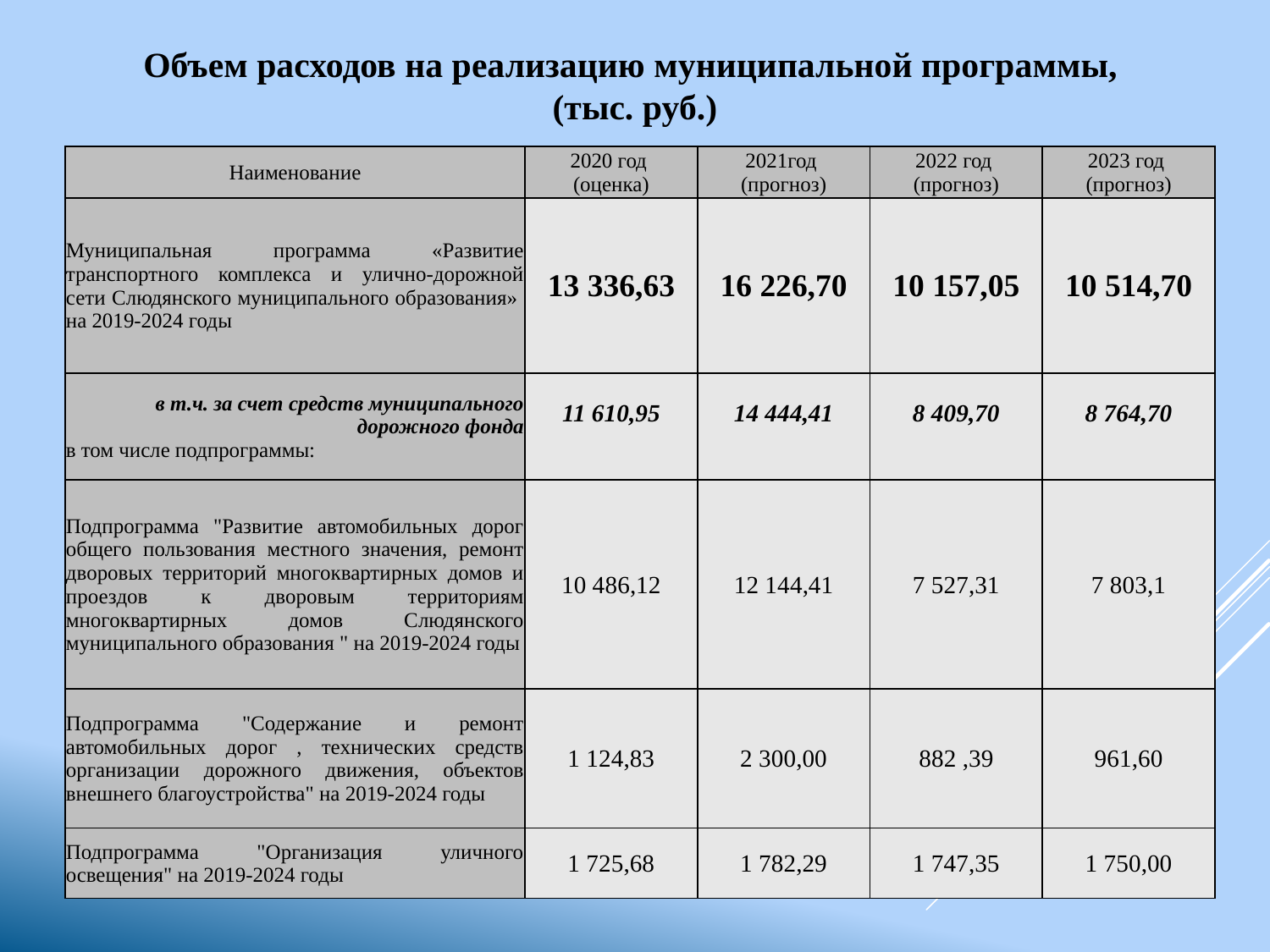

Объем расходов на реализацию муниципальной программы,
(тыс. руб.)
| Наименование | 2020 год (оценка) | 2021год (прогноз) | 2022 год (прогноз) | 2023 год (прогноз) |
| --- | --- | --- | --- | --- |
| Муниципальная программа «Развитие транспортного комплекса и улично-дорожной сети Слюдянского муниципального образования» на 2019-2024 годы | 13 336,63 | 16 226,70 | 10 157,05 | 10 514,70 |
| в т.ч. за счет средств муниципального дорожного фонда в том числе подпрограммы: | 11 610,95 | 14 444,41 | 8 409,70 | 8 764,70 |
| Подпрограмма "Развитие автомобильных дорог общего пользования местного значения, ремонт дворовых территорий многоквартирных домов и проездов к дворовым территориям многоквартирных домов Слюдянского муниципального образования " на 2019-2024 годы | 10 486,12 | 12 144,41 | 7 527,31 | 7 803,1 |
| Подпрограмма "Содержание и ремонт автомобильных дорог , технических средств организации дорожного движения, объектов внешнего благоустройства" на 2019-2024 годы | 1 124,83 | 2 300,00 | 882 ,39 | 961,60 |
| Подпрограмма "Организация уличного освещения" на 2019-2024 годы | 1 725,68 | 1 782,29 | 1 747,35 | 1 750,00 |